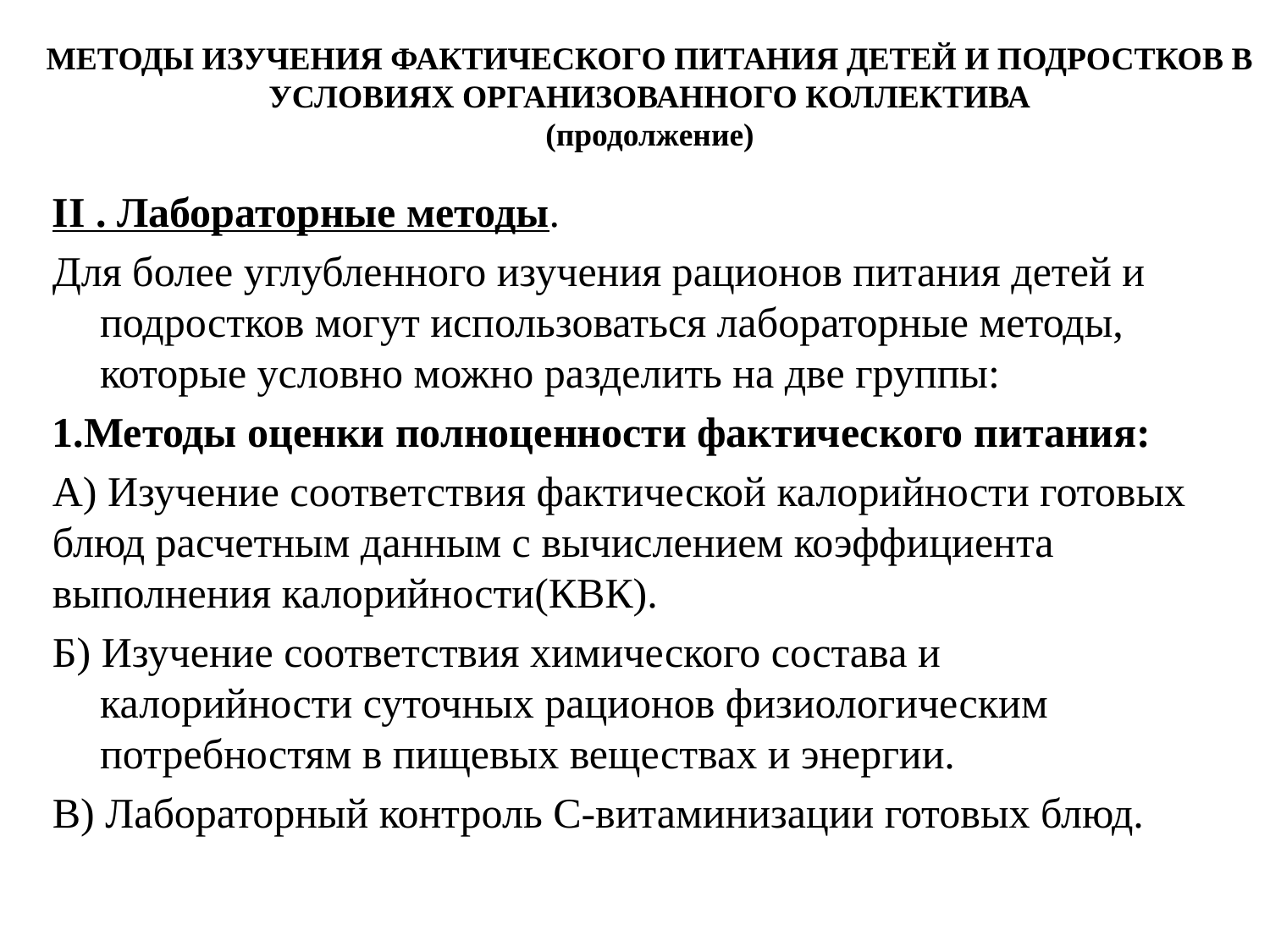

# МЕТОДЫ ИЗУЧЕНИЯ ФАКТИЧЕСКОГО ПИТАНИЯ ДЕТЕЙ И ПОДРОСТКОВ В УСЛОВИЯХ ОРГАНИЗОВАННОГО КОЛЛЕКТИВА (продолжение)
II . Лабораторные методы.
Для более углубленного изучения рационов питания детей и подростков могут использоваться лабораторные методы, которые условно можно разделить на две группы:
1.Методы оценки полноценности фактического питания:
А) Изучение соответствия фактической калорийности готовых блюд расчетным данным с вычислением коэффициента выполнения калорийности(КВК).
Б) Изучение соответствия химического состава и калорийности суточных рационов физиологическим потребностям в пищевых веществах и энергии.
В) Лабораторный контроль С-витаминизации готовых блюд.